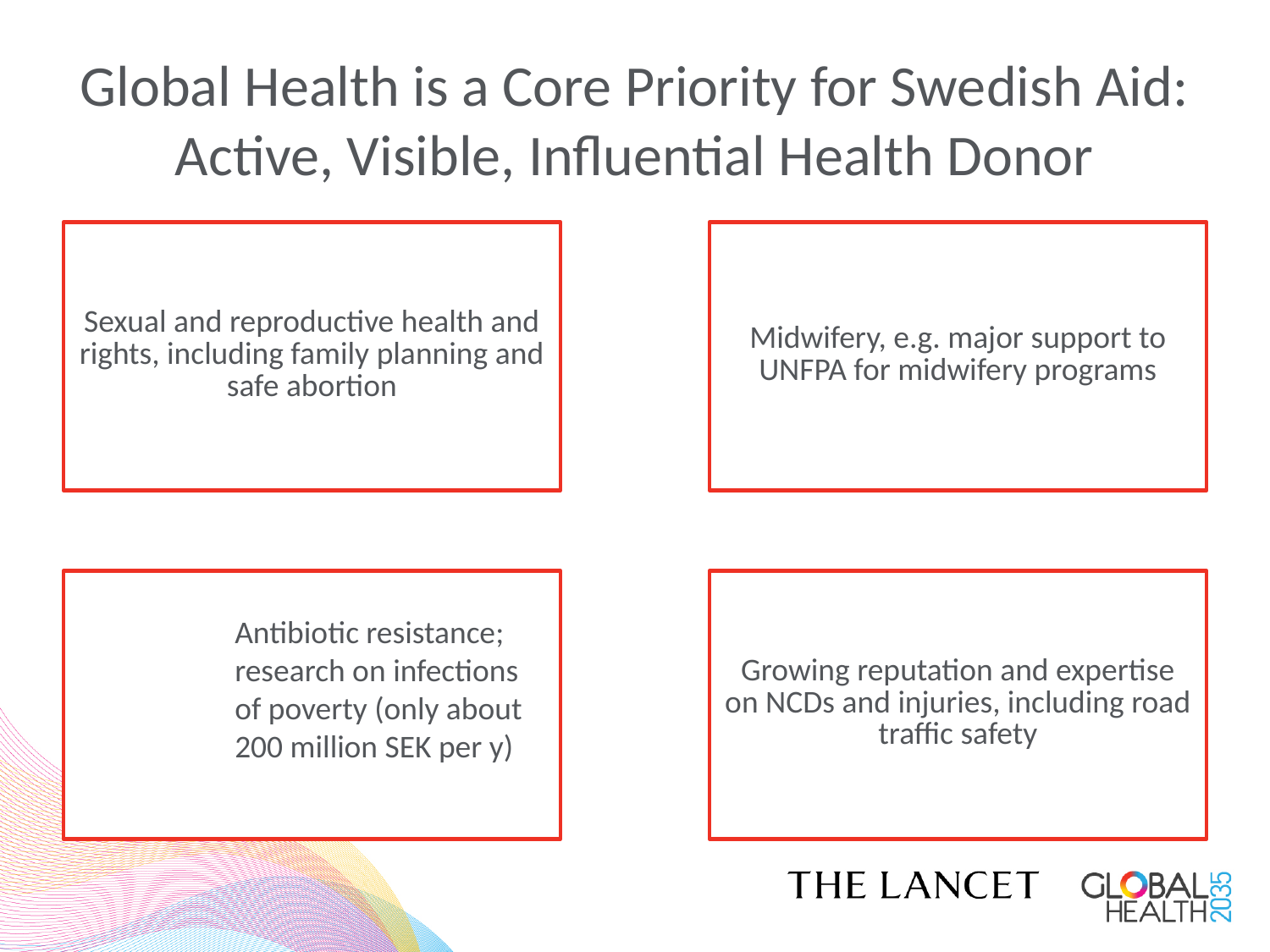

# Global Health is a Core Priority for Swedish Aid: Active, Visible, Influential Health Donor
Sexual and reproductive health and rights, including family planning and safe abortion
Midwifery, e.g. major support to UNFPA for midwifery programs
Growing reputation and expertise on NCDs and injuries, including road traffic safety
Antibiotic resistance; research on infections of poverty (only about 200 million SEK per y)